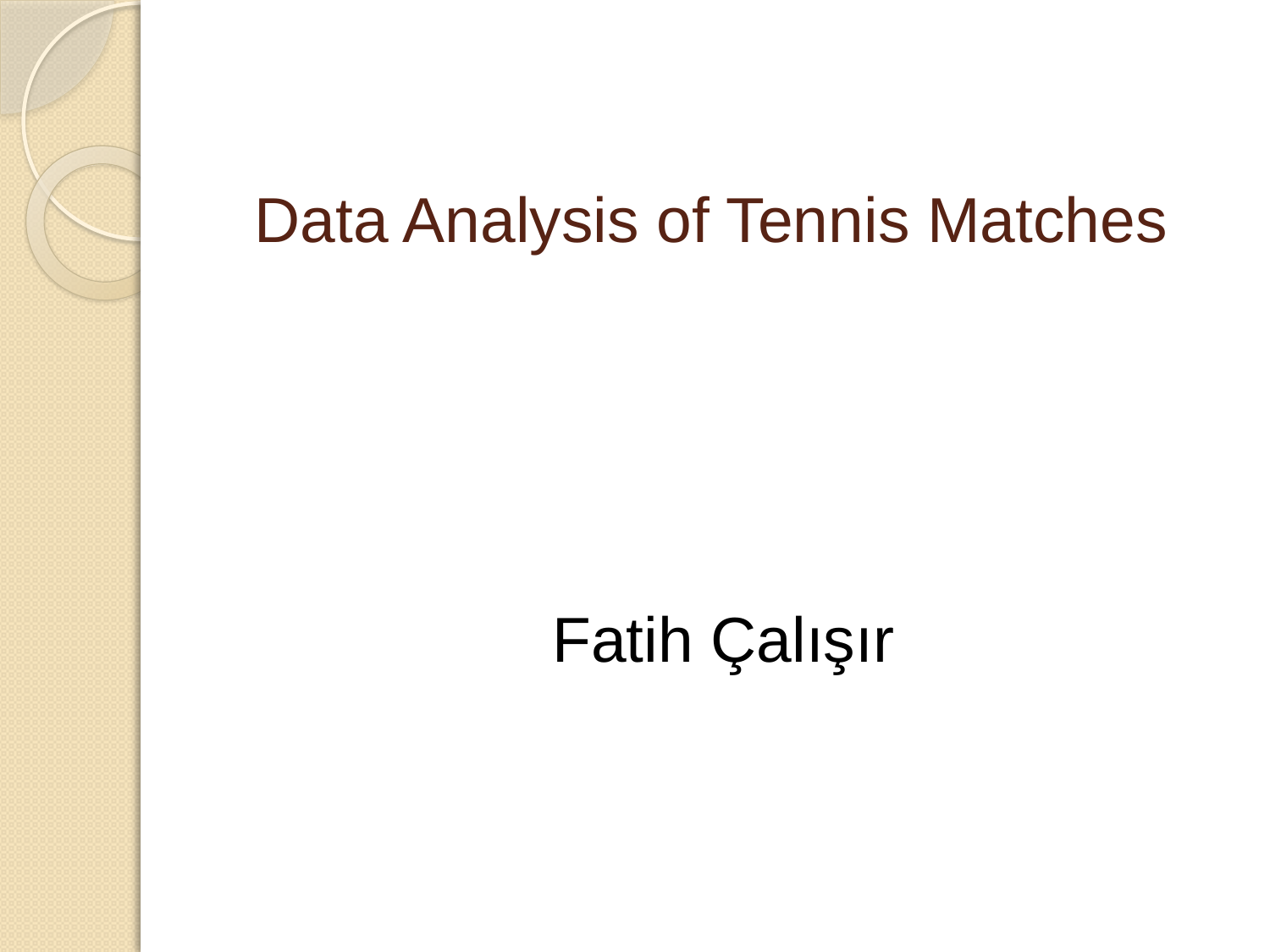

# Data Analysis of Tennis Matches
Fatih Çalışır